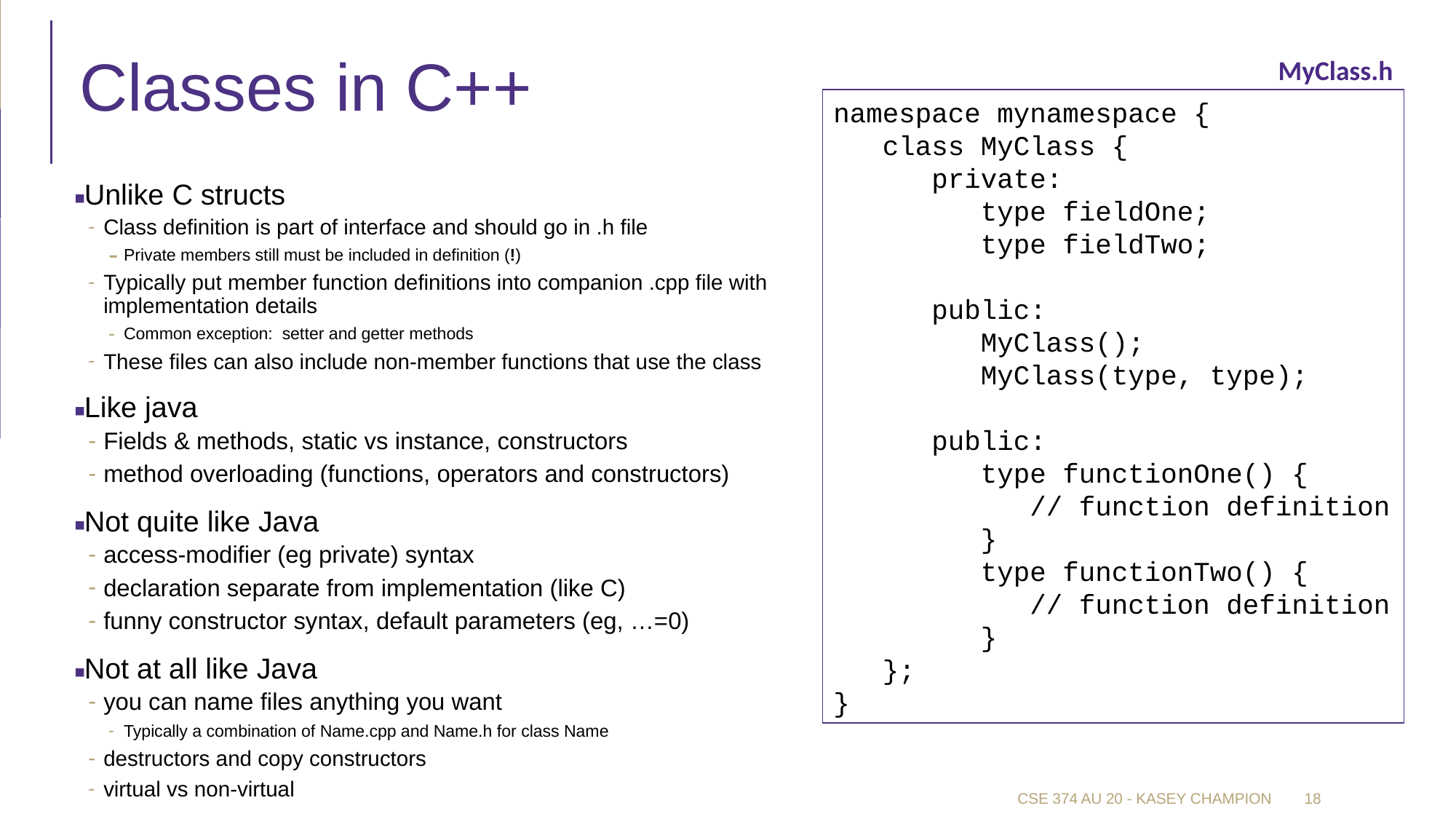

# Classes in C++
MyClass.h
namespace mynamespace {
   class MyClass {
      private:
         type fieldOne;
         type fieldTwo;

      public:
         MyClass();
         MyClass(type, type);

      public:
         type functionOne() {
            // function definition
         }
         type functionTwo() {
            // function definition
         }
   };
}
Unlike C structs
Class definition is part of interface and should go in .h file
Private members still must be included in definition (!)
Typically put member function definitions into companion .cpp file with implementation details
Common exception:  setter and getter methods
These files can also include non-member functions that use the class
Like java
Fields & methods, static vs instance, constructors
method overloading (functions, operators and constructors)
Not quite like Java
access-modifier (eg private) syntax
declaration separate from implementation (like C)
funny constructor syntax, default parameters (eg, …=0)
Not at all like Java
you can name files anything you want
Typically a combination of Name.cpp and Name.h for class Name
destructors and copy constructors
virtual vs non-virtual

CSE 374 AU 20 - KASEY CHAMPION
18